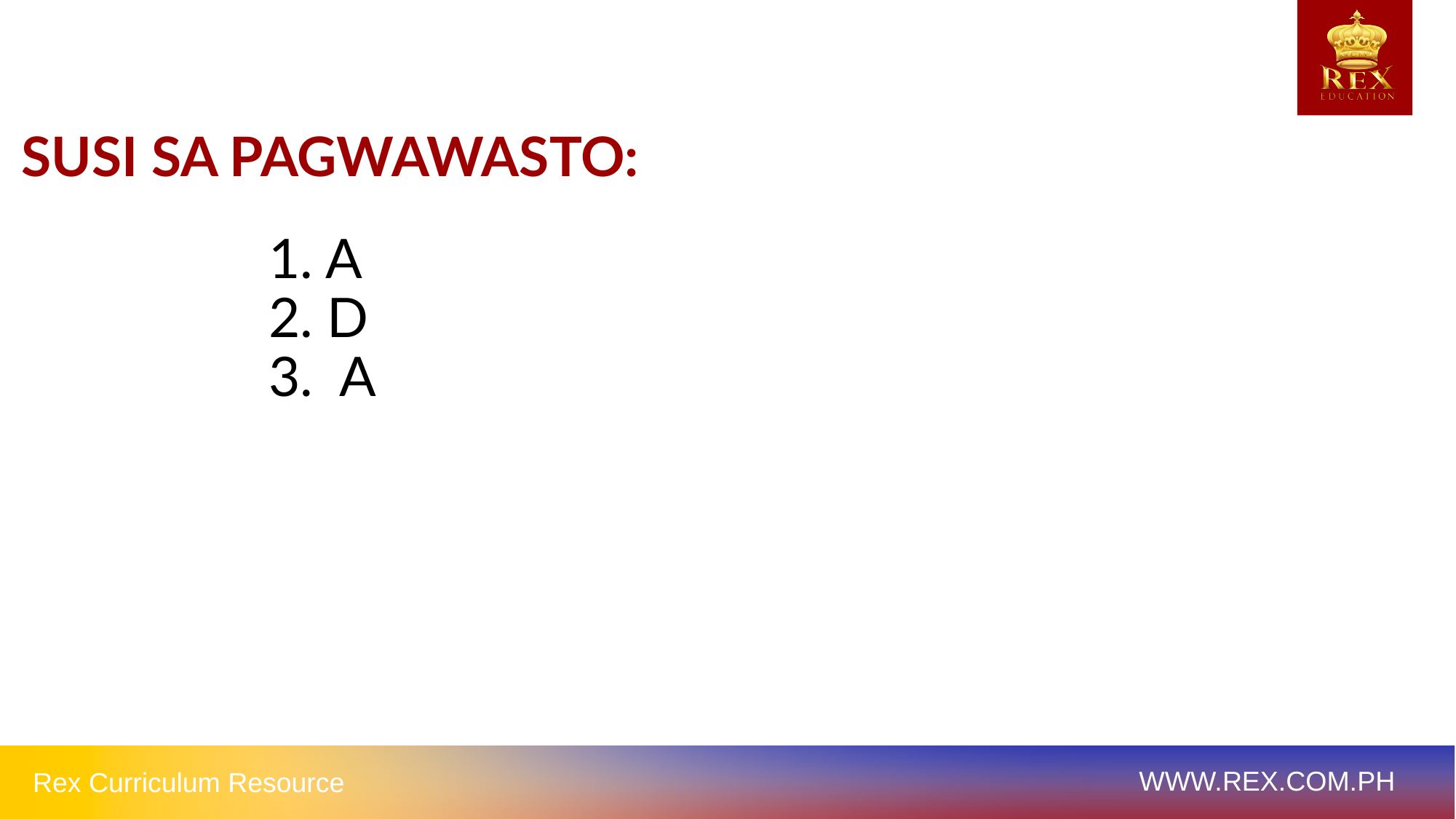

SUSI SA PAGWAWASTO:

1. A
2. D
3.  A